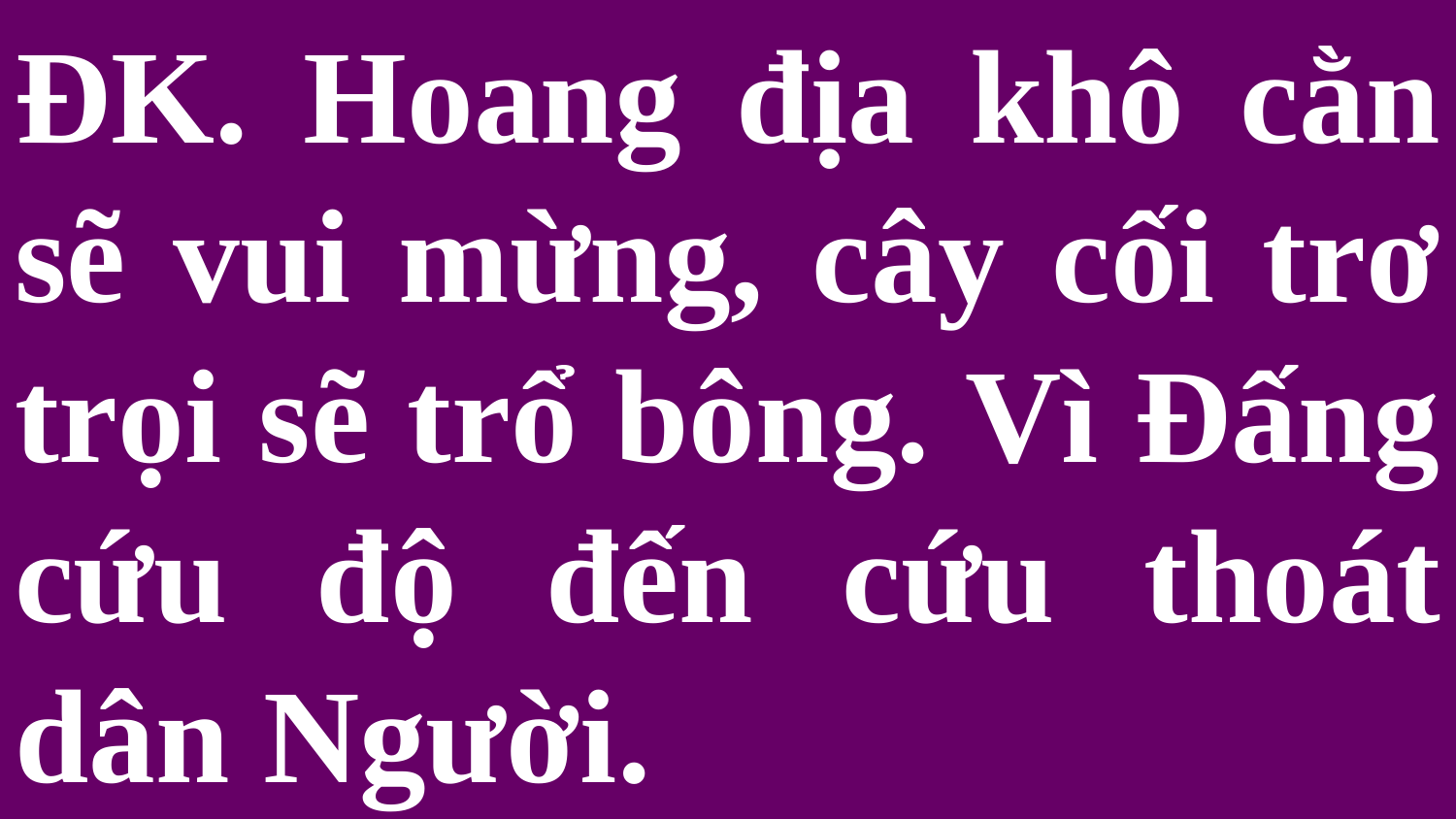

# ĐK. Hoang địa khô cằn sẽ vui mừng, cây cối trơ trọi sẽ trổ bông. Vì Đấng cứu độ đến cứu thoát dân Người.